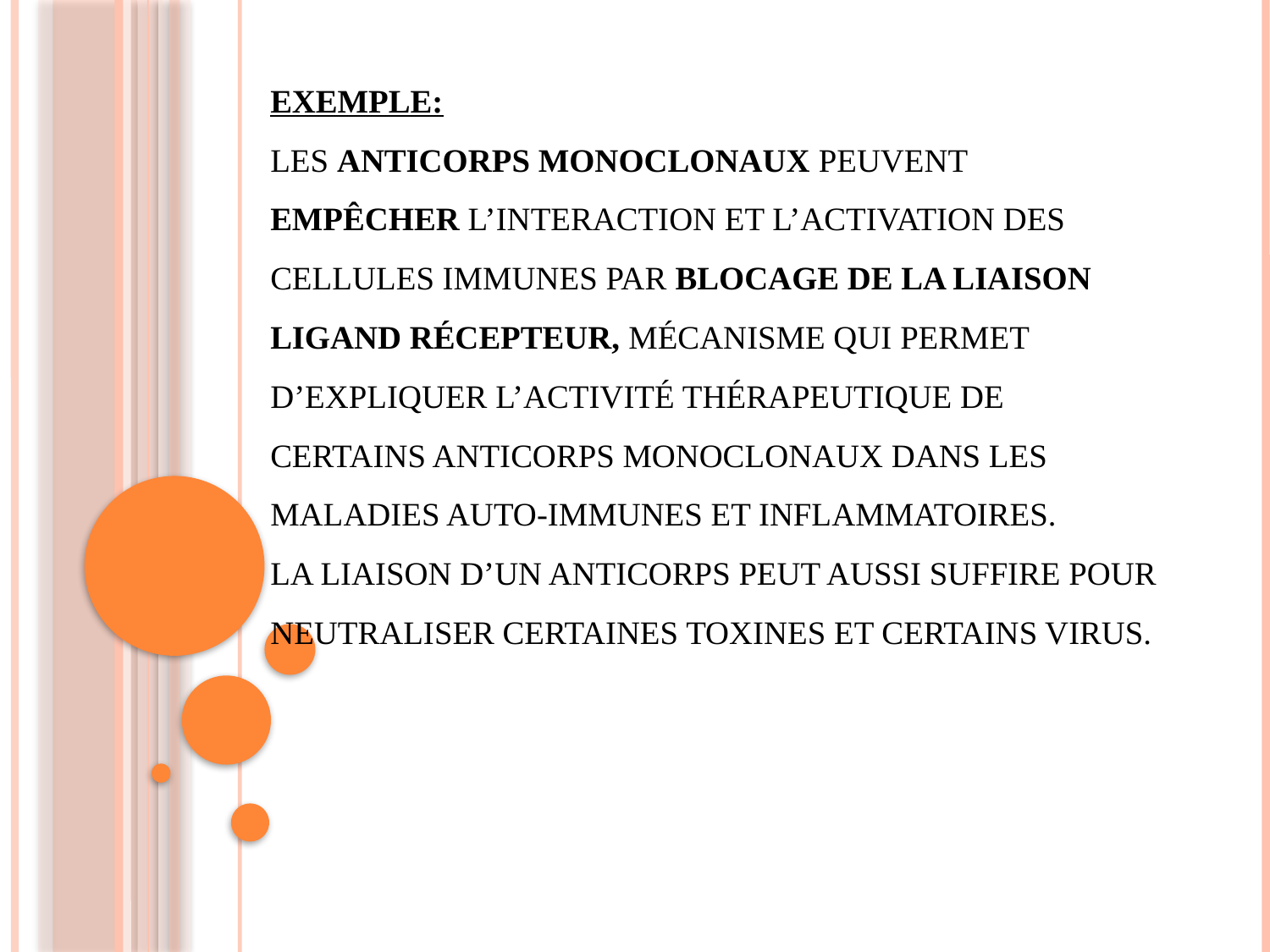

# Exemple: les anticorps monoclonaux peuvent empêcher l’interaction et l’activation des cellules immunes par blocage de la liaison ligand récepteur, mécanisme qui permet d’expliquer l’activité thérapeutique de certains anticorps monoclonaux dans les maladies auto-immunes et inflammatoires. La liaison d’un anticorps peut aussi suffire pour neutraliser certaines toxines et Certains virus.